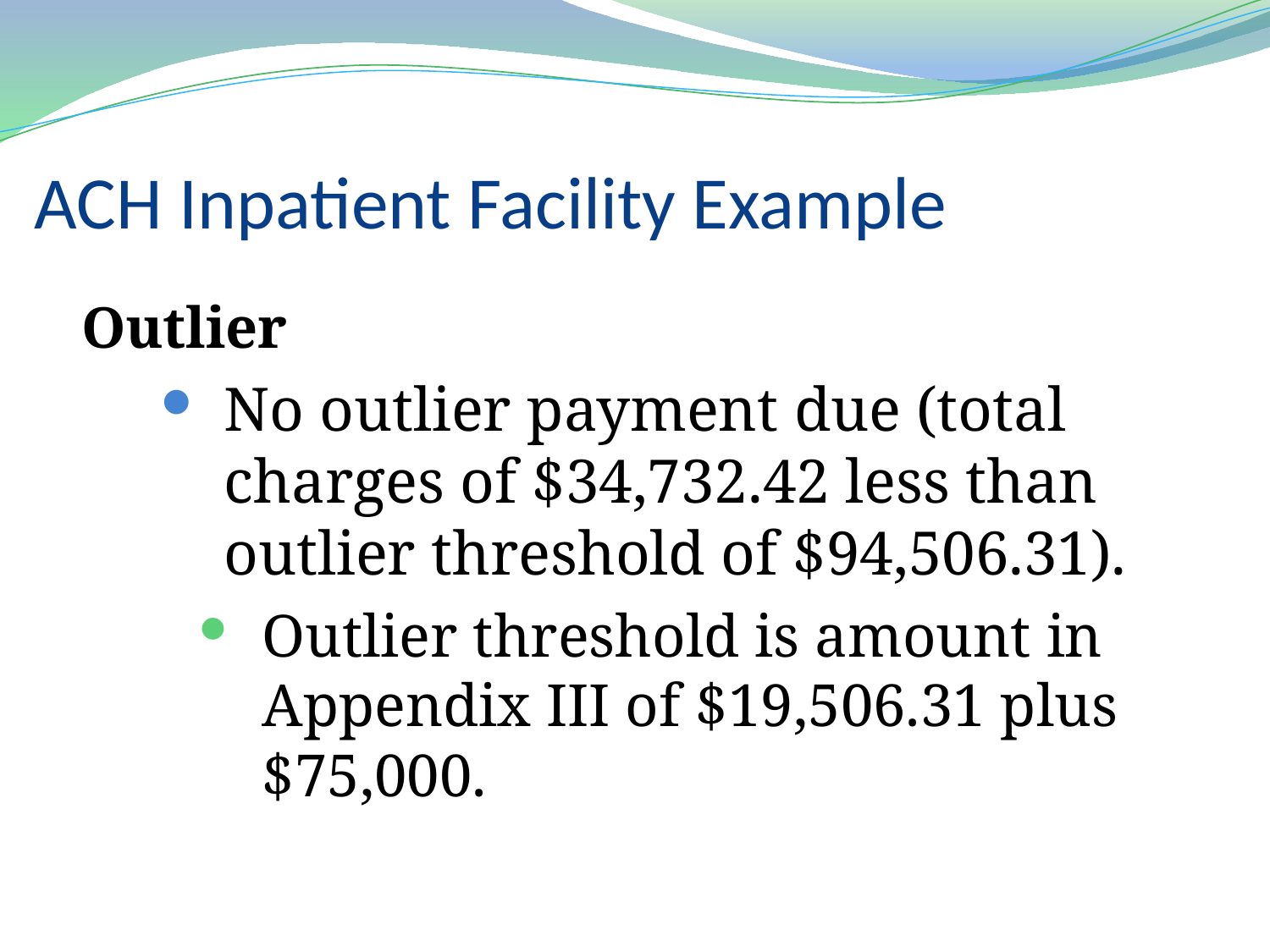

# ACH Inpatient Facility Example
Outlier
No outlier payment due (total charges of $34,732.42 less than outlier threshold of $94,506.31).
Outlier threshold is amount in Appendix III of $19,506.31 plus $75,000.